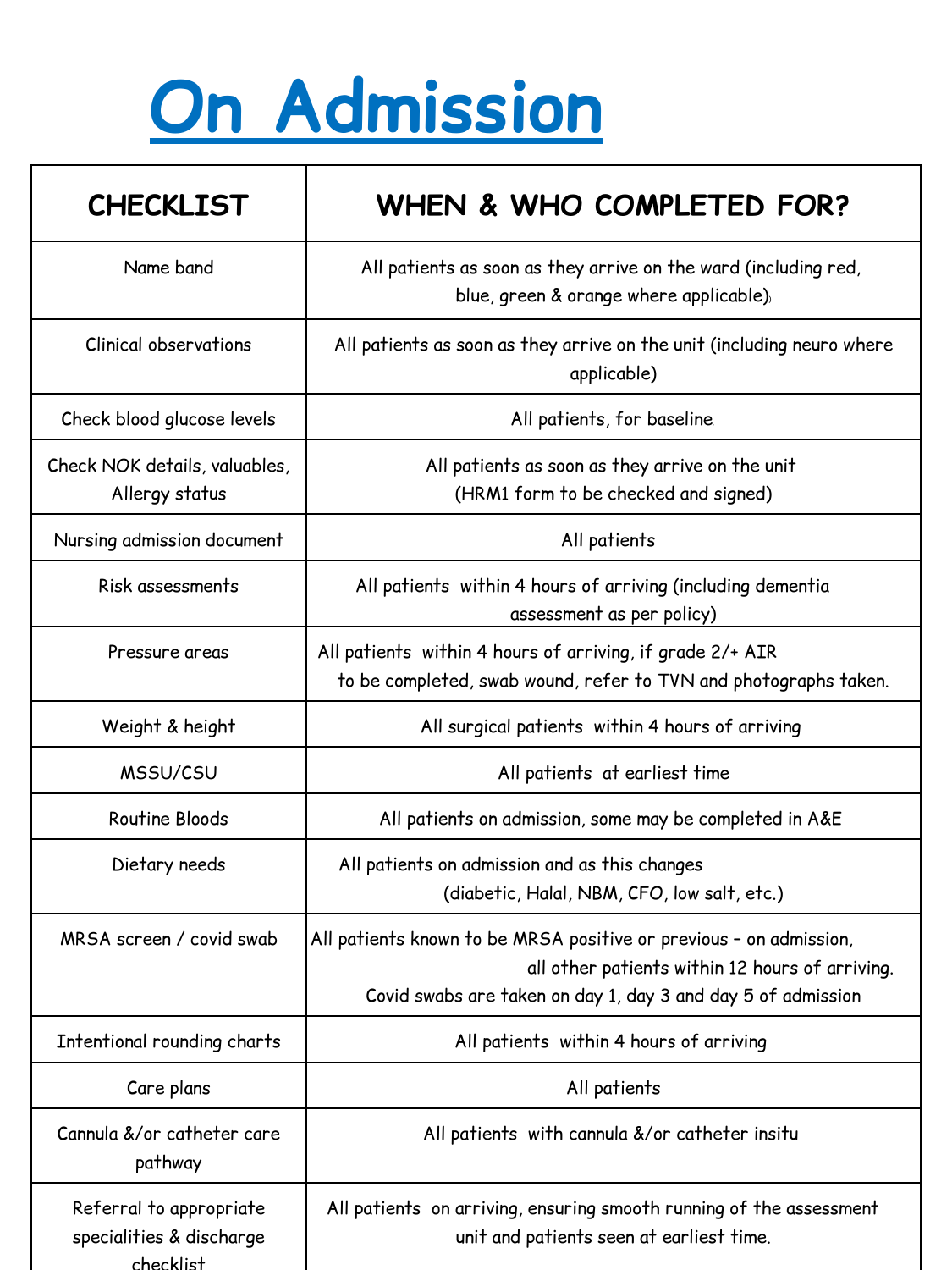

On Admission
| CHECKLIST | WHEN & WHO COMPLETED FOR? |
| --- | --- |
| Name band | All patients as soon as they arrive on the ward (including red, blue, green & orange where applicable)) |
| Clinical observations | All patients as soon as they arrive on the unit (including neuro where applicable) |
| Check blood glucose levels | All patients, for baseline. |
| Check NOK details, valuables, Allergy status | All patients as soon as they arrive on the unit (HRM1 form to be checked and signed) |
| Nursing admission document | All patients |
| Risk assessments | All patients within 4 hours of arriving (including dementia assessment as per policy) |
| Pressure areas | All patients within 4 hours of arriving, if grade 2/+ AIR to be completed, swab wound, refer to TVN and photographs taken. |
| Weight & height | All surgical patients within 4 hours of arriving |
| MSSU/CSU | All patients at earliest time |
| Routine Bloods | All patients on admission, some may be completed in A&E |
| Dietary needs | All patients on admission and as this changes (diabetic, Halal, NBM, CFO, low salt, etc.) |
| MRSA screen / covid swab | All patients known to be MRSA positive or previous – on admission, all other patients within 12 hours of arriving. Covid swabs are taken on day 1, day 3 and day 5 of admission |
| Intentional rounding charts | All patients within 4 hours of arriving |
| Care plans | All patients |
| Cannula &/or catheter care pathway | All patients with cannula &/or catheter insitu |
| Referral to appropriate specialities & discharge checklist | All patients on arriving, ensuring smooth running of the assessment unit and patients seen at earliest time. |